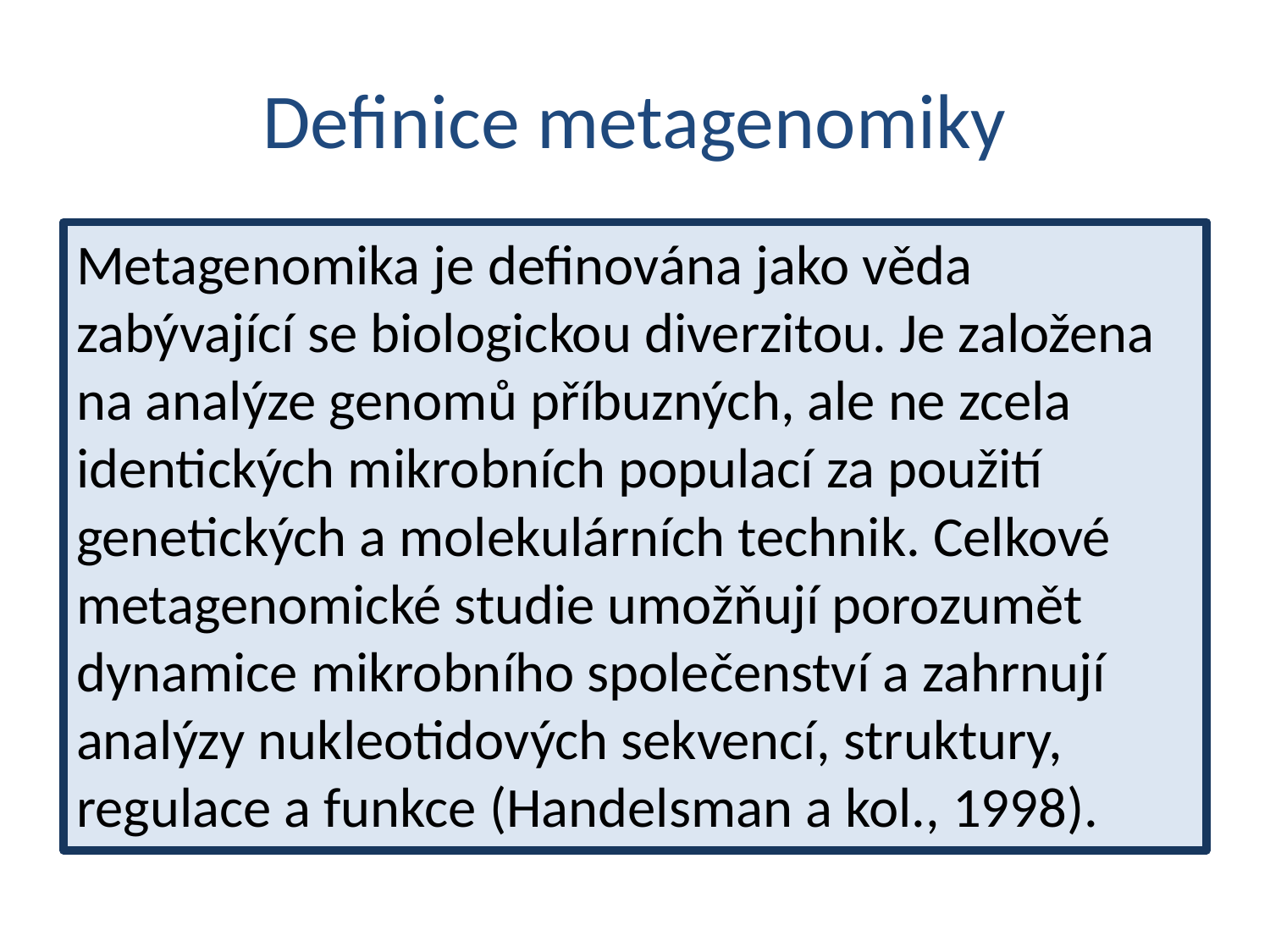

# Definice metagenomiky
Metagenomika je definována jako věda zabývající se biologickou diverzitou. Je založena na analýze genomů příbuzných, ale ne zcela identických mikrobních populací za použití genetických a molekulárních technik. Celkové metagenomické studie umožňují porozumět dynamice mikrobního společenství a zahrnují analýzy nukleotidových sekvencí, struktury, regulace a funkce (Handelsman a kol., 1998).